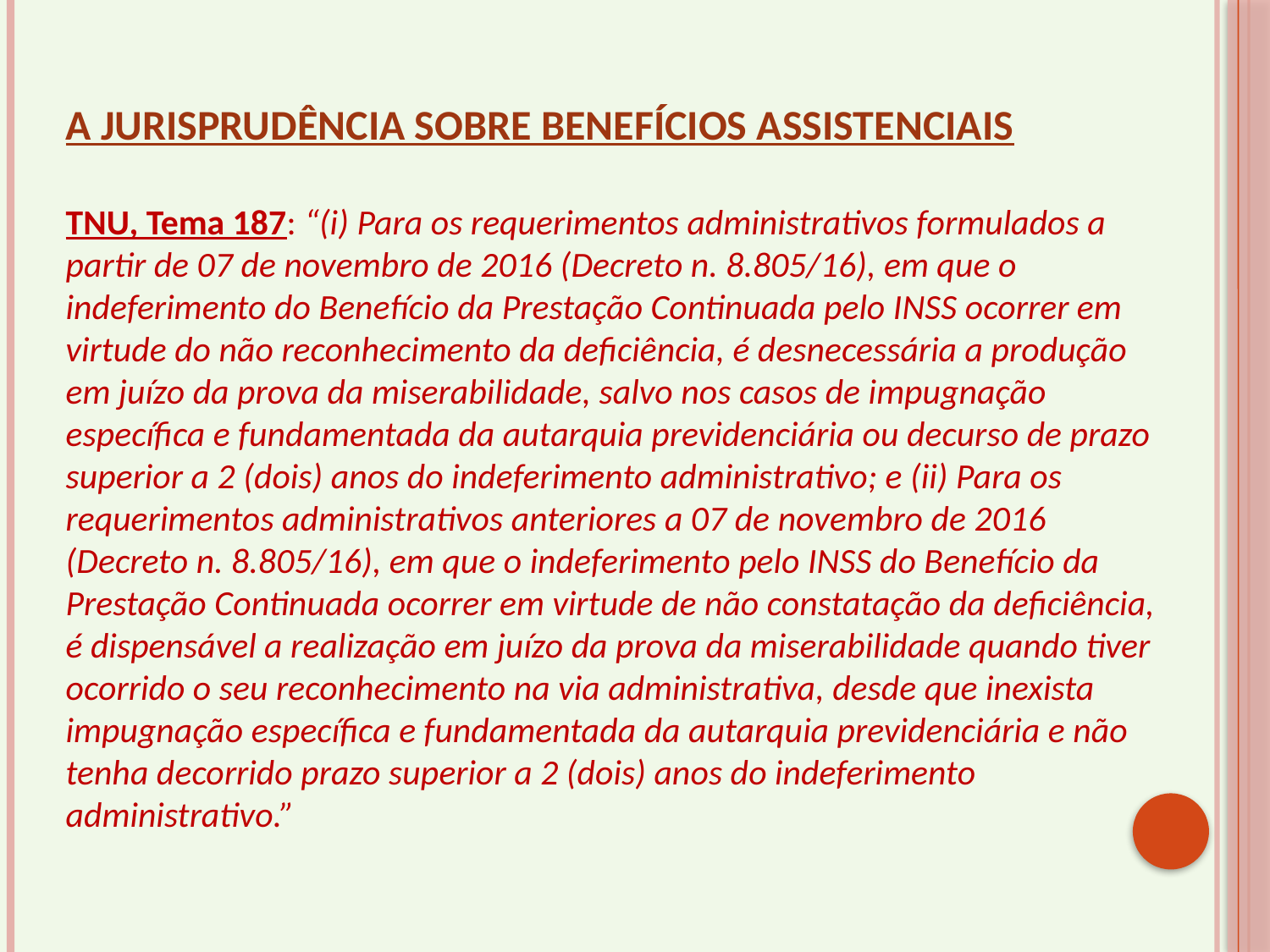

A JURISPRUDÊNCIA SOBRE BENEFÍCIOS ASSISTENCIAIS

TNU, Tema 187: “(i) Para os requerimentos administrativos formulados a partir de 07 de novembro de 2016 (Decreto n. 8.805/16), em que o indeferimento do Benefício da Prestação Continuada pelo INSS ocorrer em virtude do não reconhecimento da deficiência, é desnecessária a produção em juízo da prova da miserabilidade, salvo nos casos de impugnação específica e fundamentada da autarquia previdenciária ou decurso de prazo superior a 2 (dois) anos do indeferimento administrativo; e (ii) Para os requerimentos administrativos anteriores a 07 de novembro de 2016 (Decreto n. 8.805/16), em que o indeferimento pelo INSS do Benefício da Prestação Continuada ocorrer em virtude de não constatação da deficiência, é dispensável a realização em juízo da prova da miserabilidade quando tiver ocorrido o seu reconhecimento na via administrativa, desde que inexista impugnação específica e fundamentada da autarquia previdenciária e não tenha decorrido prazo superior a 2 (dois) anos do indeferimento administrativo.”